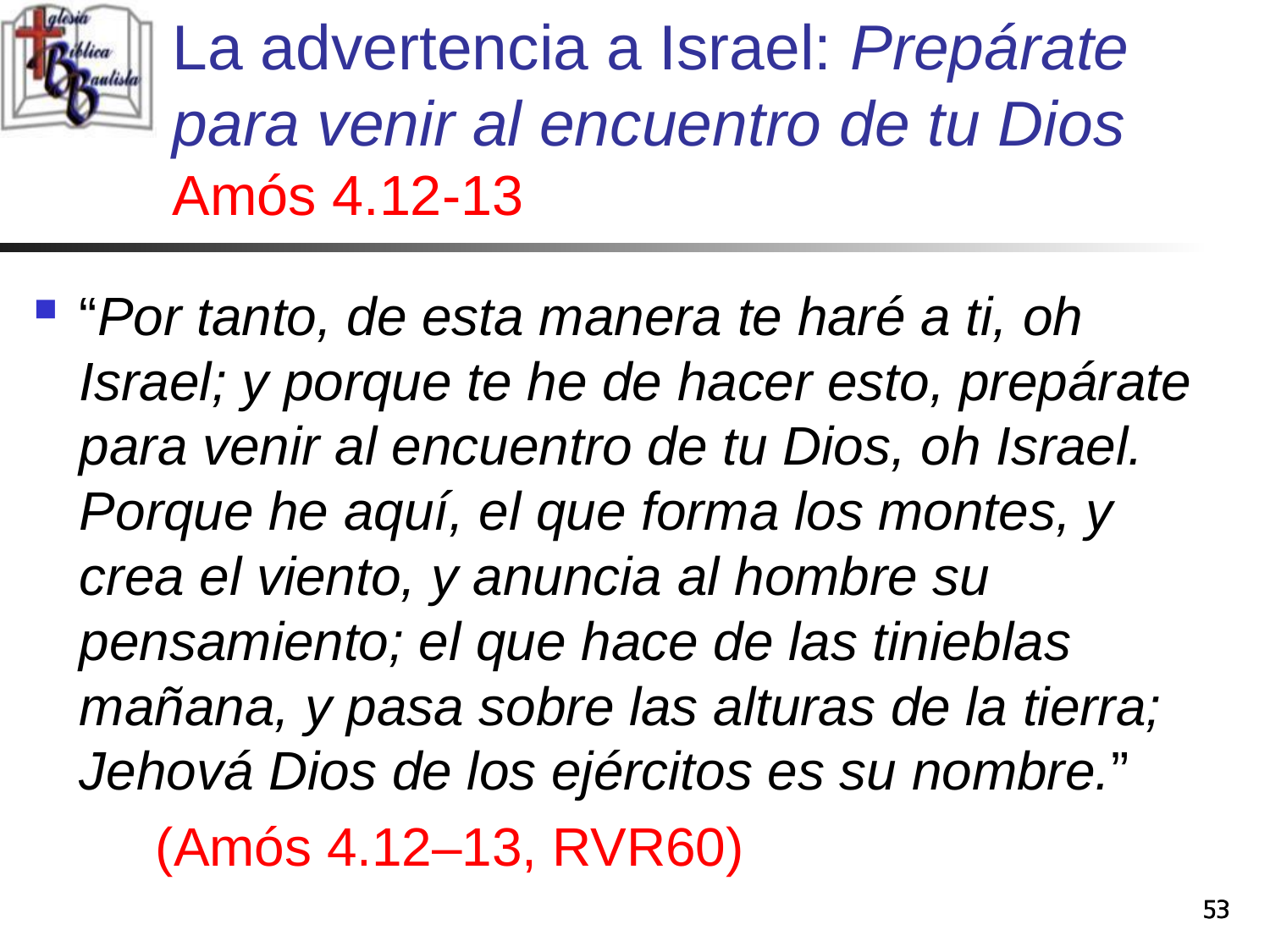

# La advertencia a Israel: Prepárate para venir al encuentro de tu Dios Amós 4.12-13
“Por tanto, de esta manera te haré a ti, oh Israel; y porque te he de hacer esto, prepárate para venir al encuentro de tu Dios, oh Israel. Porque he aquí, el que forma los montes, y crea el viento, y anuncia al hombre su pensamiento; el que hace de las tinieblas mañana, y pasa sobre las alturas de la tierra; Jehová Dios de los ejércitos es su nombre.”
	(Amós 4.12–13, RVR60)

53
53